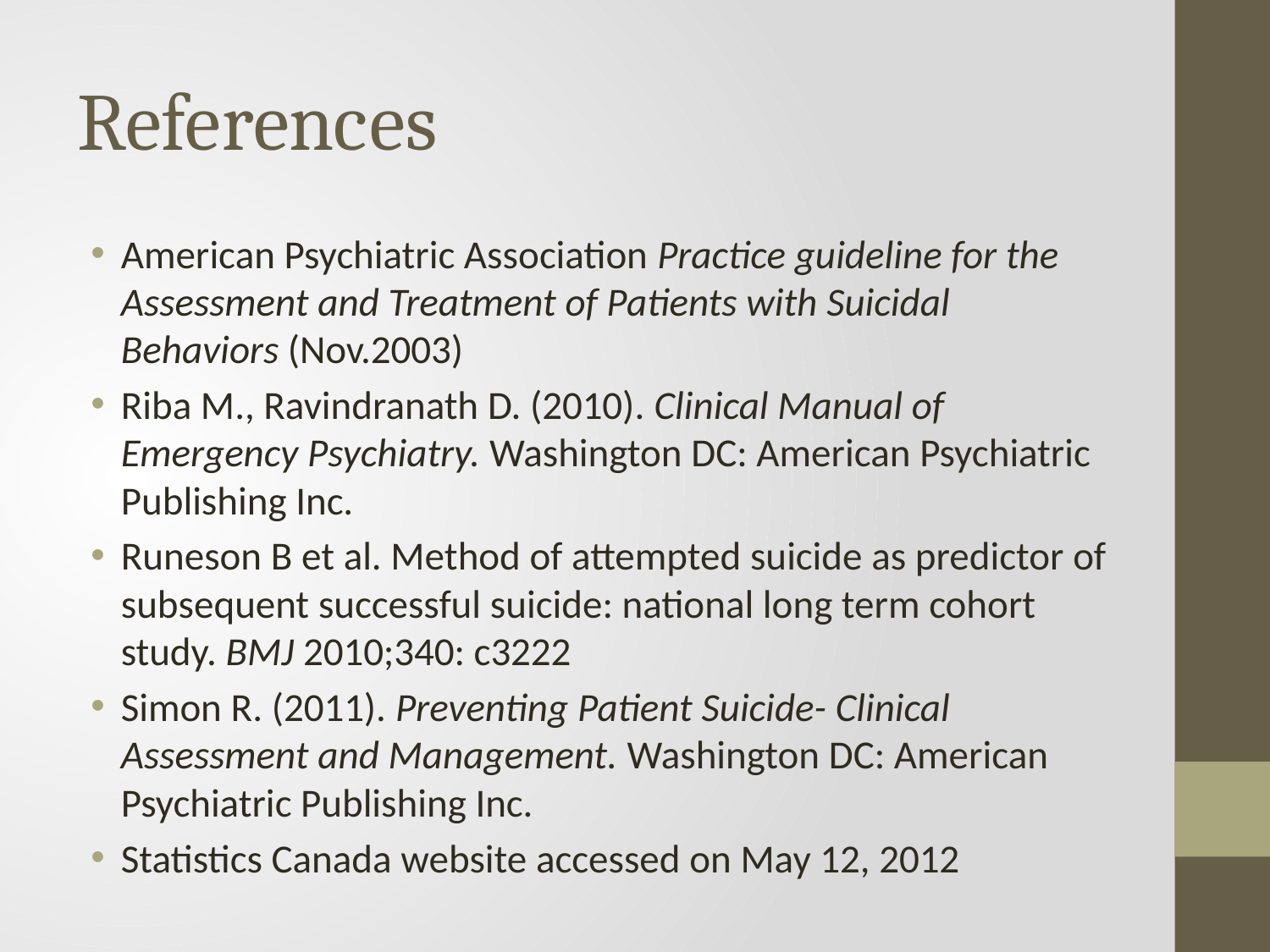

# References
American Psychiatric Association Practice guideline for the Assessment and Treatment of Patients with Suicidal Behaviors (Nov.2003)
Riba M., Ravindranath D. (2010). Clinical Manual of Emergency Psychiatry. Washington DC: American Psychiatric Publishing Inc.
Runeson B et al. Method of attempted suicide as predictor of subsequent successful suicide: national long term cohort study. BMJ 2010;340: c3222
Simon R. (2011). Preventing Patient Suicide- Clinical Assessment and Management. Washington DC: American Psychiatric Publishing Inc.
Statistics Canada website accessed on May 12, 2012